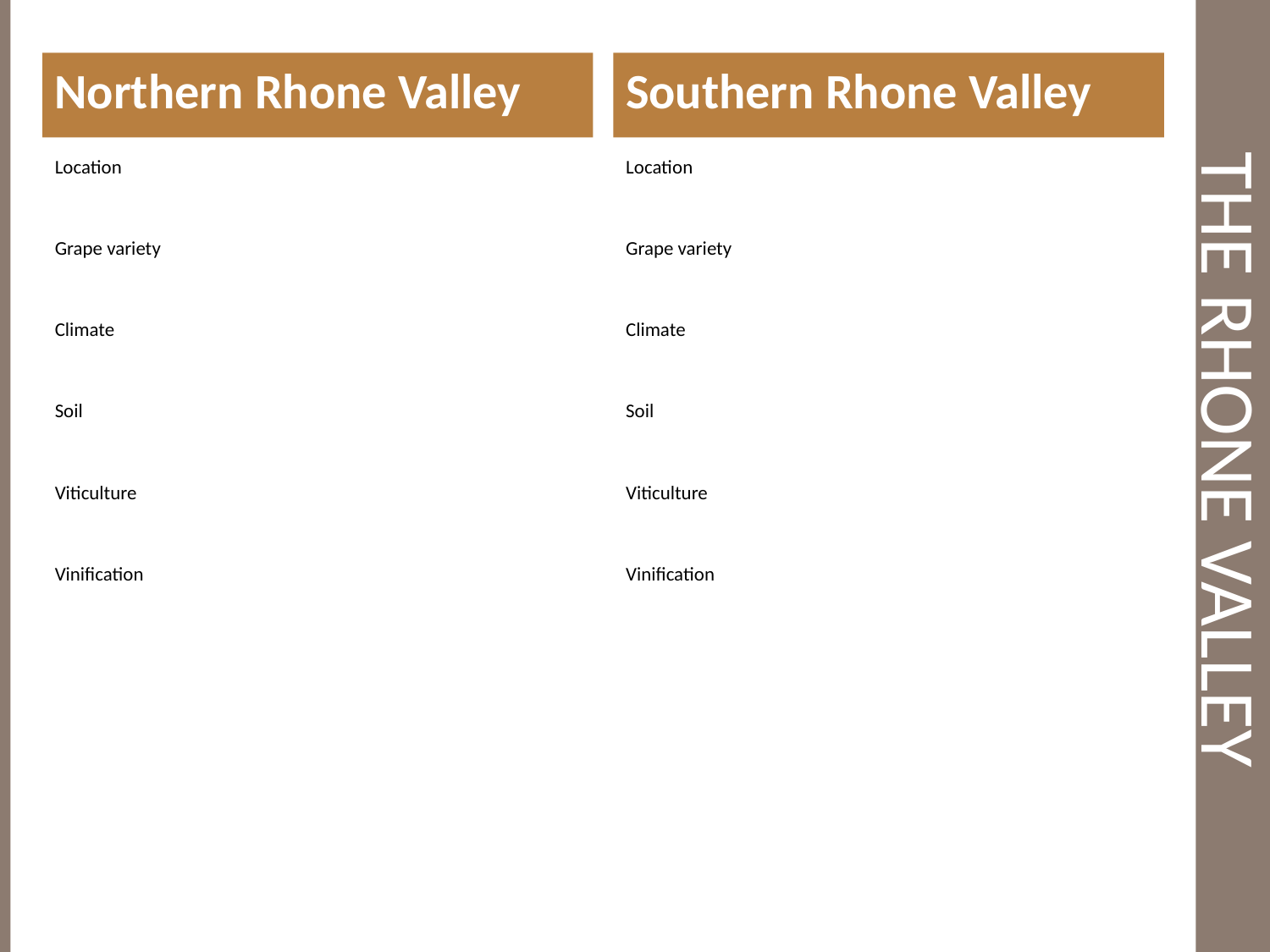

Northern Rhone Valley
Southern Rhone Valley
# The Rhone Valley
Location

Grape variety

Climate

Soil

Viticulture

Vinification

Location

Grape variety

Climate

Soil

Viticulture

Vinification